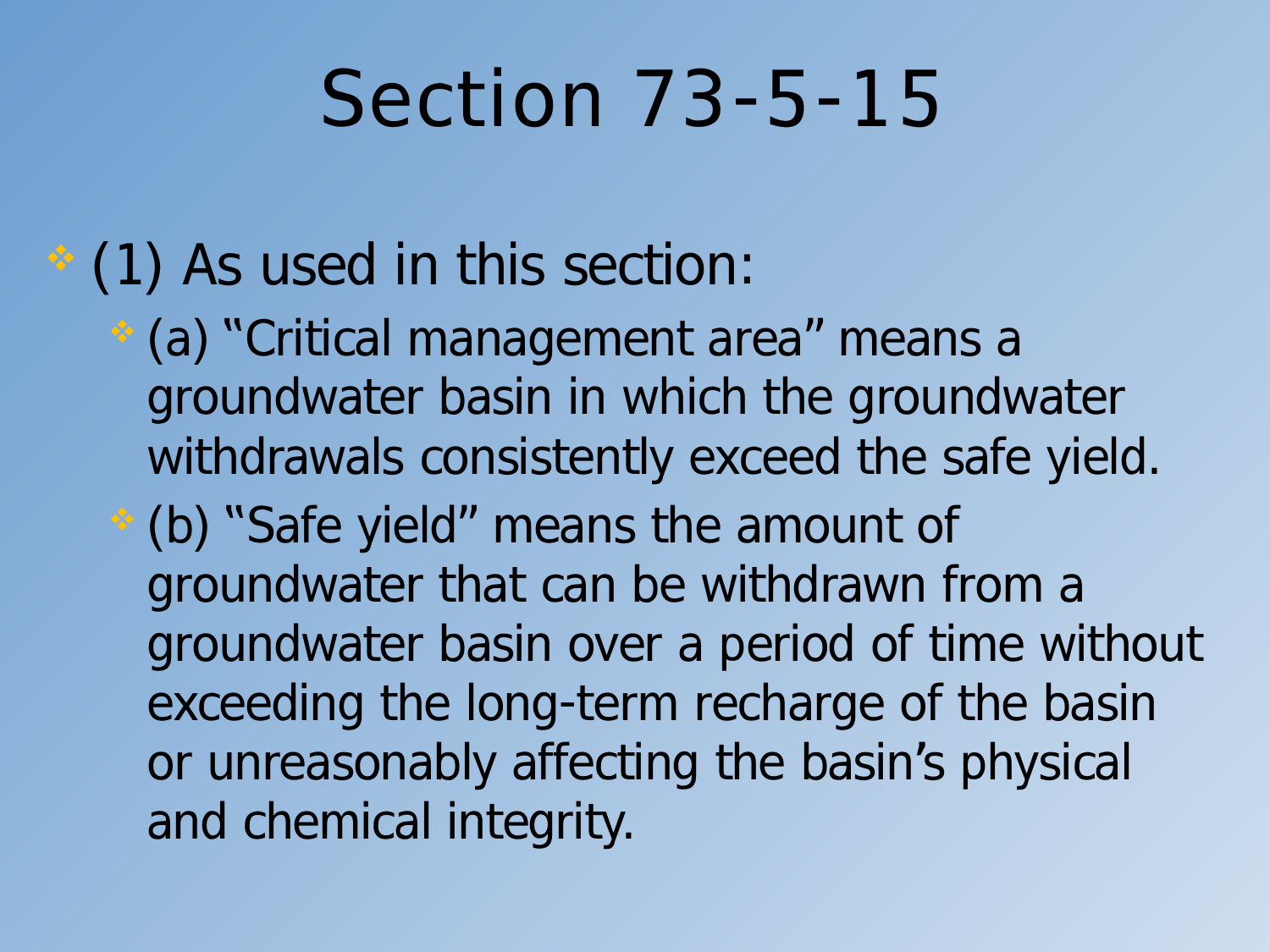

# Section 73-5-15
(1) As used in this section:
(a) “Critical management area” means a groundwater basin in which the groundwater withdrawals consistently exceed the safe yield.
(b) “Safe yield” means the amount of groundwater that can be withdrawn from a groundwater basin over a period of time without exceeding the long-term recharge of the basin or unreasonably affecting the basin’s physical and chemical integrity.